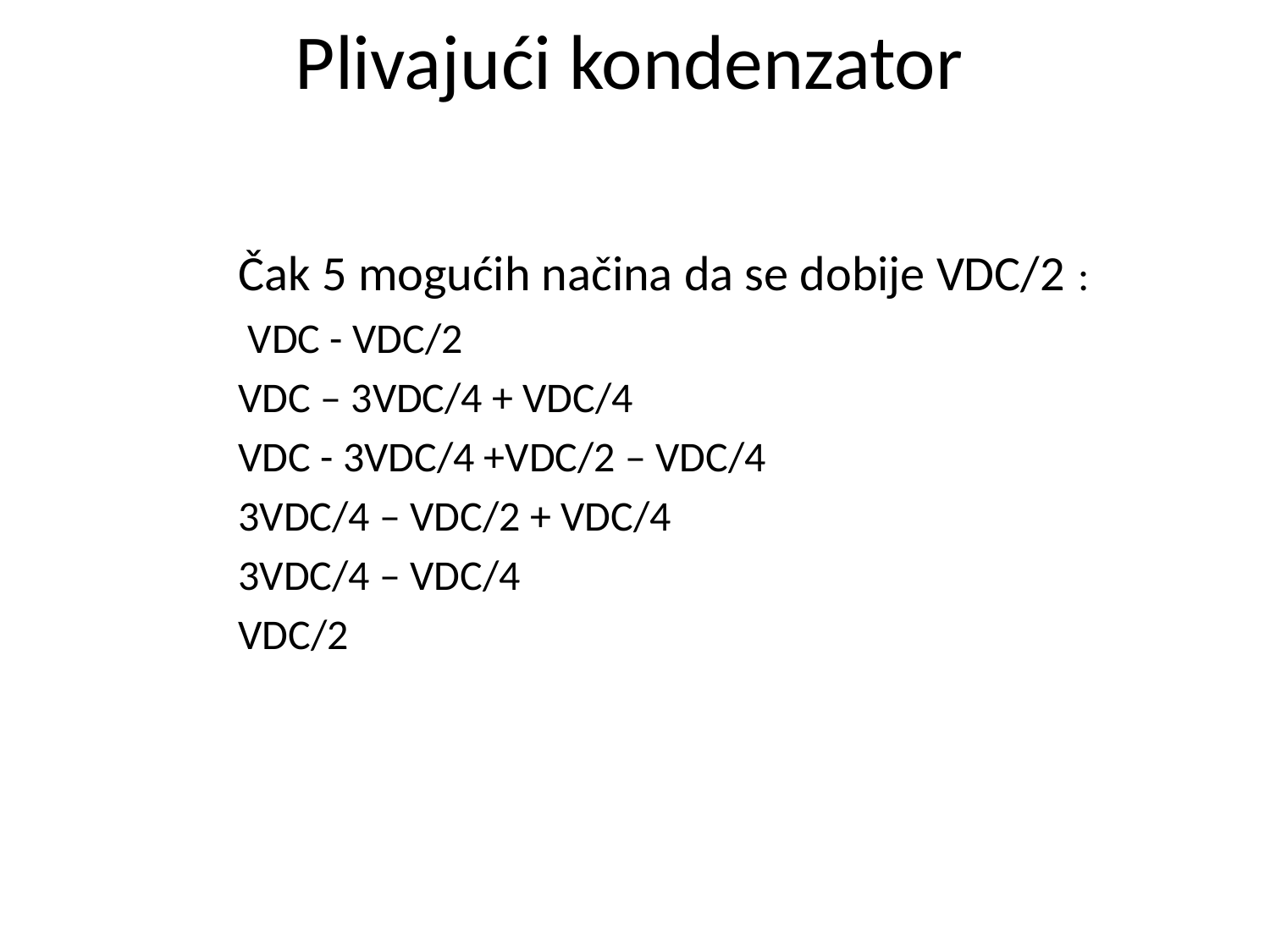

# Plivajući kondenzator

Čak 5 mogućih načina da se dobije VDC/2 :
 VDC - VDC/2
VDC – 3VDC/4 + VDC/4
VDC - 3VDC/4 +VDC/2 – VDC/4
3VDC/4 – VDC/2 + VDC/4
3VDC/4 – VDC/4
VDC/2